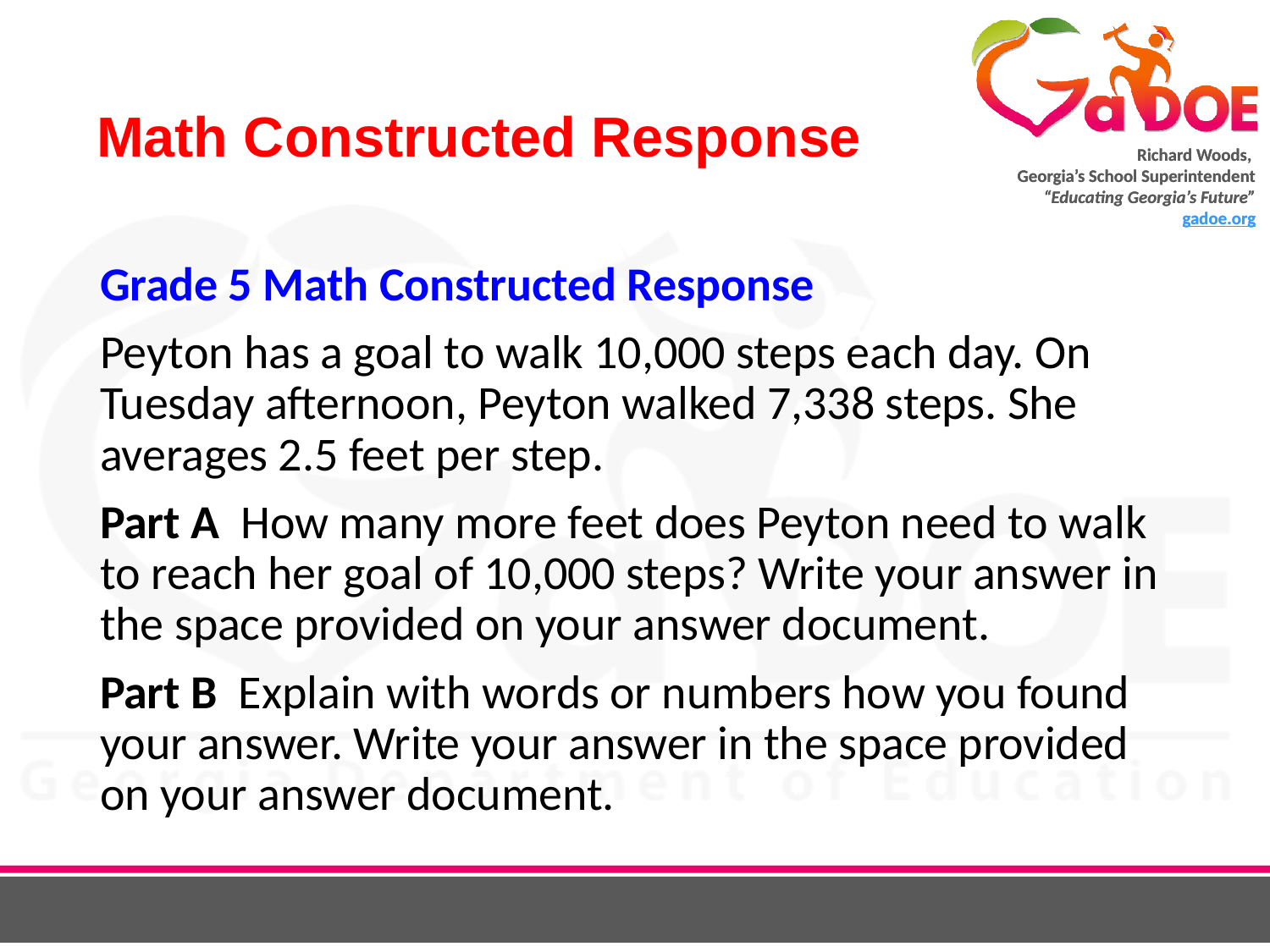

# Math Constructed Response
Grade 5 Math Constructed Response
Peyton has a goal to walk 10,000 steps each day. On Tuesday afternoon, Peyton walked 7,338 steps. She averages 2.5 feet per step.
Part A  How many more feet does Peyton need to walk to reach her goal of 10,000 steps? Write your answer in the space provided on your answer document.
Part B  Explain with words or numbers how you found your answer. Write your answer in the space provided on your answer document.